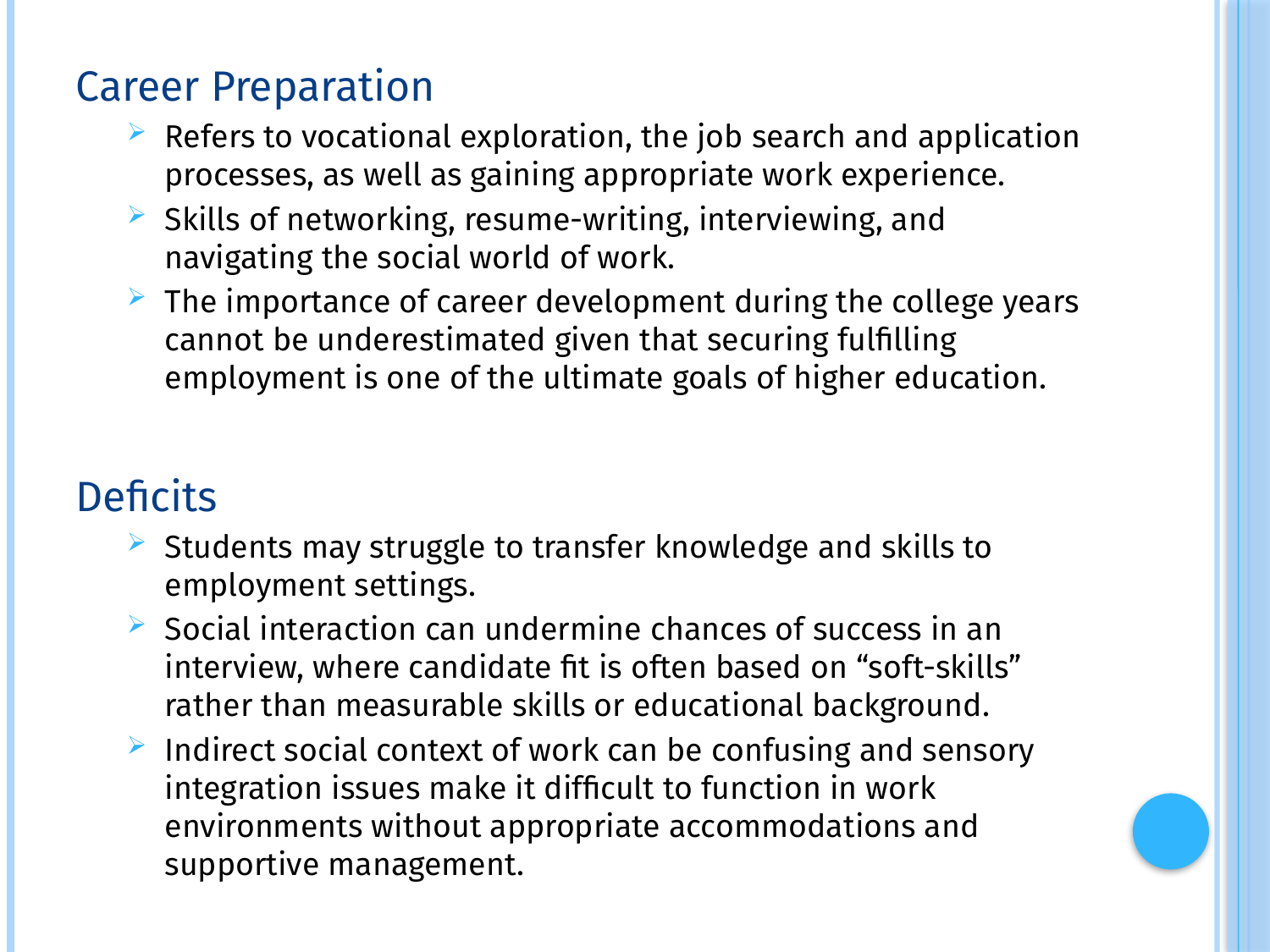

Career Preparation
Refers to vocational exploration, the job search and application processes, as well as gaining appropriate work experience.
Skills of networking, resume-writing, interviewing, and navigating the social world of work.
The importance of career development during the college years cannot be underestimated given that securing fulfilling employment is one of the ultimate goals of higher education.

Deficits
Students may struggle to transfer knowledge and skills to employment settings.
Social interaction can undermine chances of success in an interview, where candidate fit is often based on “soft-skills” rather than measurable skills or educational background.
Indirect social context of work can be confusing and sensory integration issues make it difficult to function in work environments without appropriate accommodations and supportive management.